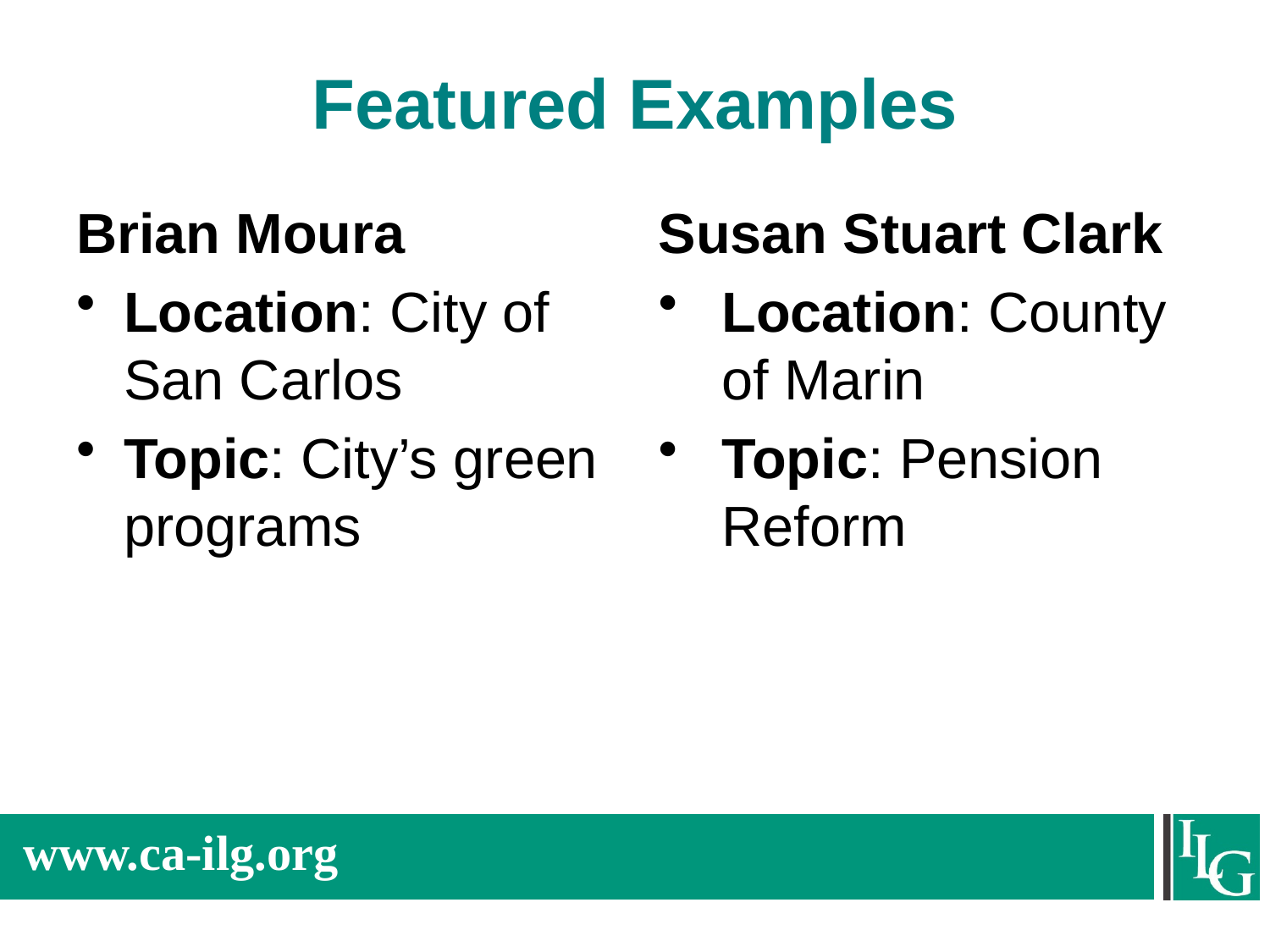

# Featured Examples
Brian Moura
Location: City of San Carlos
Topic: City’s green programs
Susan Stuart Clark
Location: County of Marin
Topic: Pension Reform